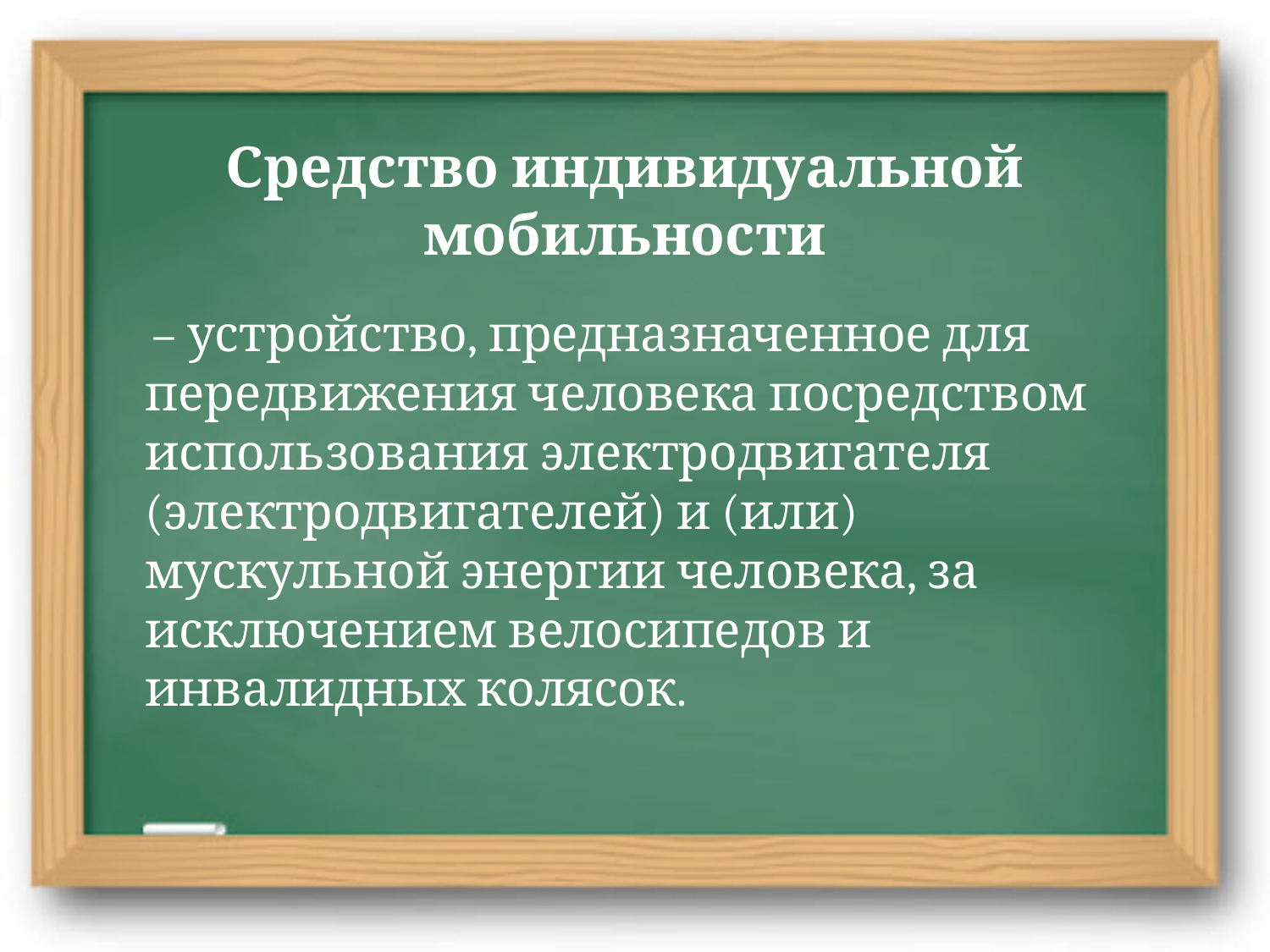

# Средство индивидуальной мобильности
     – устройство, предназначенное для передвижения человека посредством использования электродвигателя (электродвигателей) и (или) мускульной энергии человека, за исключением велосипедов и инвалидных колясок.